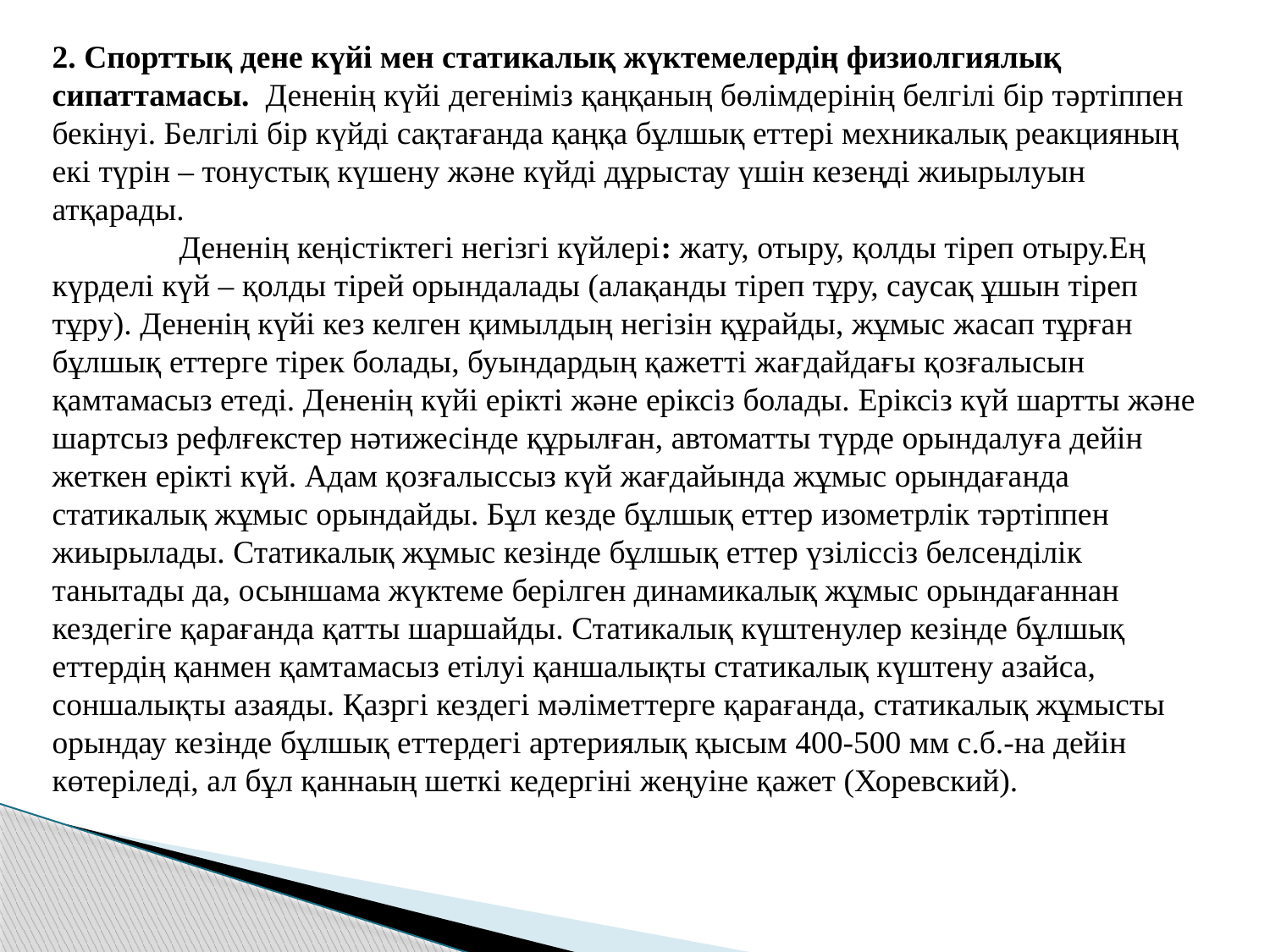

2. Спорттық дене күйі мен статикалық жүктемелердің физиолгиялық сипаттамасы.  Дененің күйі дегеніміз қаңқаның бөлімдерінің белгілі бір тәртіппен бекінуі. Белгілі бір күйді сақтағанда қаңқа бұлшық еттері мехникалық реакцияның екі түрін – тонустық күшену және күйді дұрыстау үшін кезеңді жиырылуын атқарады.
	Дененің кеңістіктегі негізгі күйлері: жату, отыру, қолды тіреп отыру.Ең күрделі күй – қолды тірей орындалады (алақанды тіреп тұру, саусақ ұшын тіреп тұру). Дененің күйі кез келген қимылдың негізін құрайды, жұмыс жасап тұрған бұлшық еттерге тірек болады, буындардың қажетті жағдайдағы қозғалысын қамтамасыз етеді. Дененің күйі ерікті және еріксіз болады. Еріксіз күй шартты және шартсыз рефлғекстер нәтижесінде құрылған, автоматты түрде орындалуға дейін жеткен ерікті күй. Адам қозғалыссыз күй жағдайында жұмыс орындағанда статикалық жұмыс орындайды. Бұл кезде бұлшық еттер изометрлік тәртіппен жиырылады. Статикалық жұмыс кезінде бұлшық еттер үзіліссіз белсенділік  танытады да, осыншама жүктеме берілген динамикалық жұмыс орындағаннан кездегіге қарағанда қатты шаршайды. Статикалық күштенулер кезінде бұлшық еттердің қанмен қамтамасыз етілуі қаншалықты статикалық күштену азайса, соншалықты азаяды. Қазргі кездегі мәліметтерге қарағанда, статикалық жұмысты орындау кезінде бұлшық еттердегі артериялық қысым 400-500 мм с.б.-на дейін көтеріледі, ал бұл қаннаың шеткі кедергіні жеңуіне қажет (Хоревский).